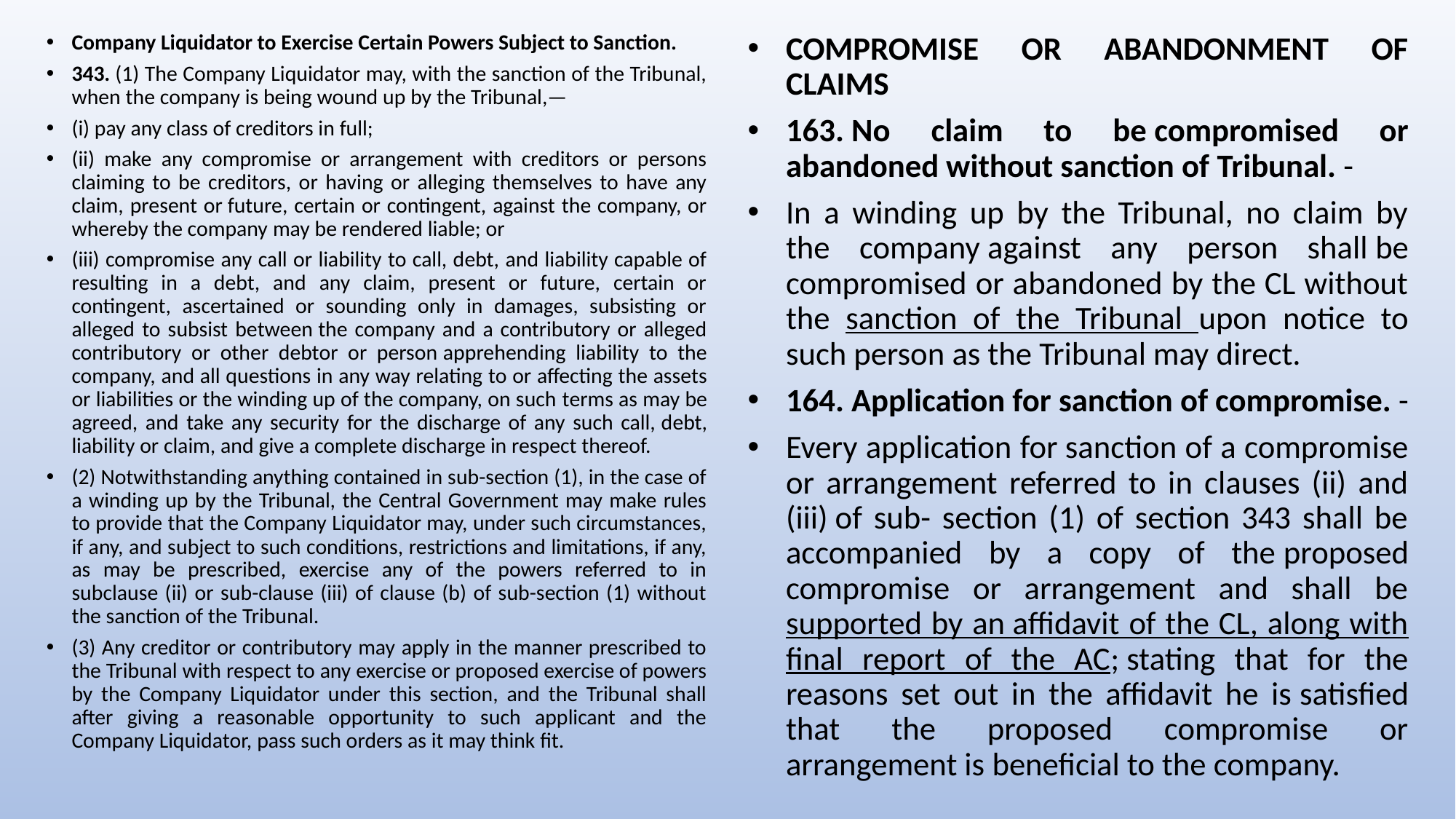

Company Liquidator to Exercise Certain Powers Subject to Sanction.
343. (1) The Company Liquidator may, with the sanction of the Tribunal, when the company is being wound up by the Tribunal,—
(i) pay any class of creditors in full;
(ii) make any compromise or arrangement with creditors or persons claiming to be creditors, or having or alleging themselves to have any claim, present or future, certain or contingent, against the company, or whereby the company may be rendered liable; or
(iii) compromise any call or liability to call, debt, and liability capable of resulting in a debt, and any claim, present or future, certain or contingent, ascertained or sounding only in damages, subsisting or alleged to subsist between the company and a contributory or alleged contributory or other debtor or person apprehending liability to the company, and all questions in any way relating to or affecting the assets or liabilities or the winding up of the company, on such terms as may be agreed, and take any security for the discharge of any such call, debt, liability or claim, and give a complete discharge in respect thereof.
(2) Notwithstanding anything contained in sub-section (1), in the case of a winding up by the Tribunal, the Central Government may make rules to provide that the Company Liquidator may, under such circumstances, if any, and subject to such conditions, restrictions and limitations, if any, as may be prescribed, exercise any of the powers referred to in subclause (ii) or sub-clause (iii) of clause (b) of sub-section (1) without the sanction of the Tribunal.
(3) Any creditor or contributory may apply in the manner prescribed to the Tribunal with respect to any exercise or proposed exercise of powers by the Company Liquidator under this section, and the Tribunal shall after giving a reasonable opportunity to such applicant and the Company Liquidator, pass such orders as it may think fit.

COMPROMISE OR ABANDONMENT OF CLAIMS
163. No claim to be compromised or abandoned without sanction of Tribunal. -
In a winding up by the Tribunal, no claim by the company against any person shall be compromised or abandoned by the CL without the sanction of the Tribunal upon notice to such person as the Tribunal may direct.
164. Application for sanction of compromise. -
Every application for sanction of a compromise or arrangement referred to in clauses (ii) and (iii) of sub- section (1) of section 343 shall be accompanied by a copy of the proposed compromise or arrangement and shall be supported by an affidavit of the CL, along with final report of the AC; stating that for the reasons set out in the affidavit he is satisfied that the proposed compromise or arrangement is beneficial to the company.